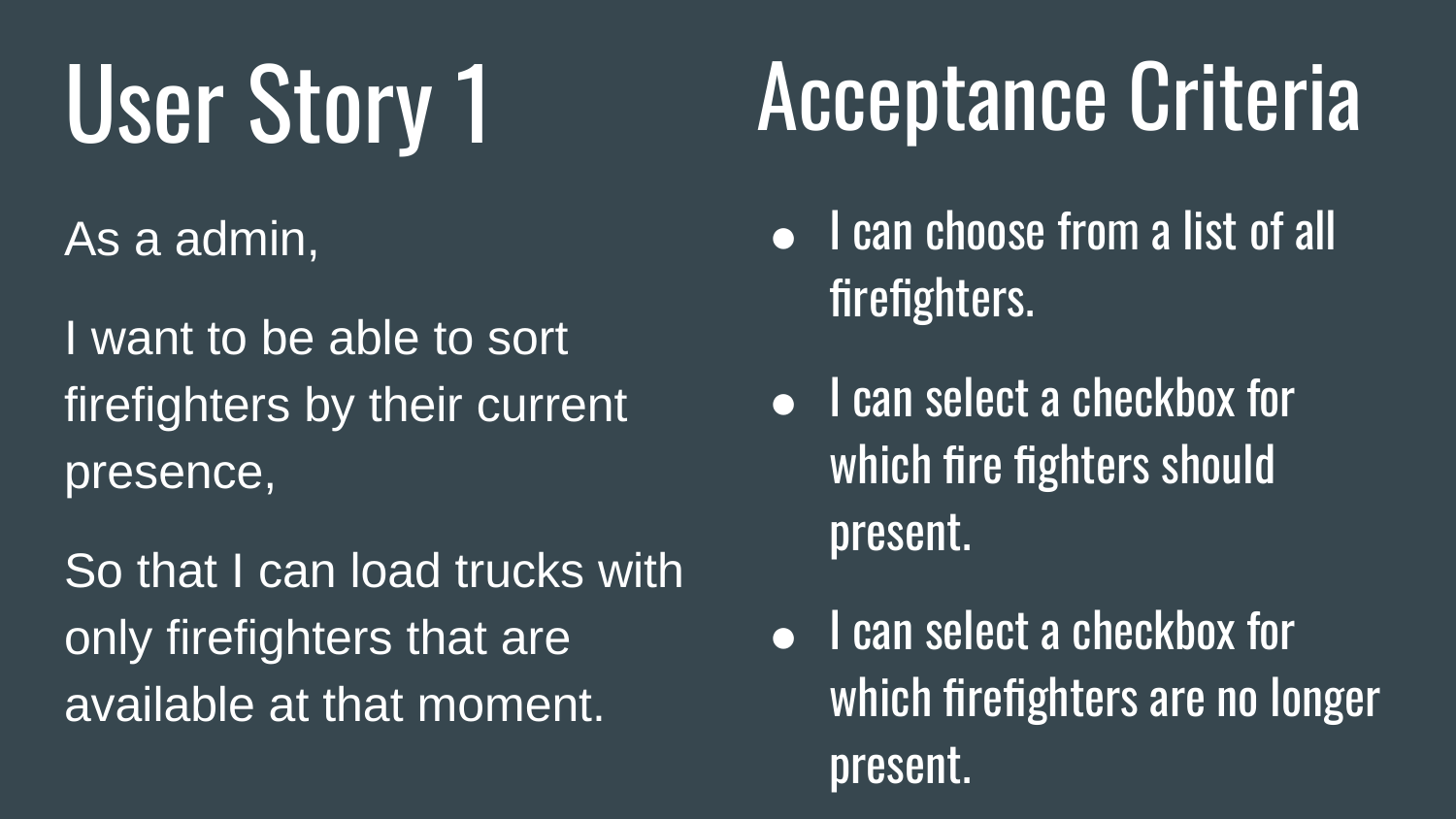

# User Story 1
Acceptance Criteria
I can choose from a list of all firefighters.
I can select a checkbox for which fire fighters should present.
I can select a checkbox for which firefighters are no longer present.

As a admin,
I want to be able to sort firefighters by their current presence,
So that I can load trucks with only firefighters that are available at that moment.